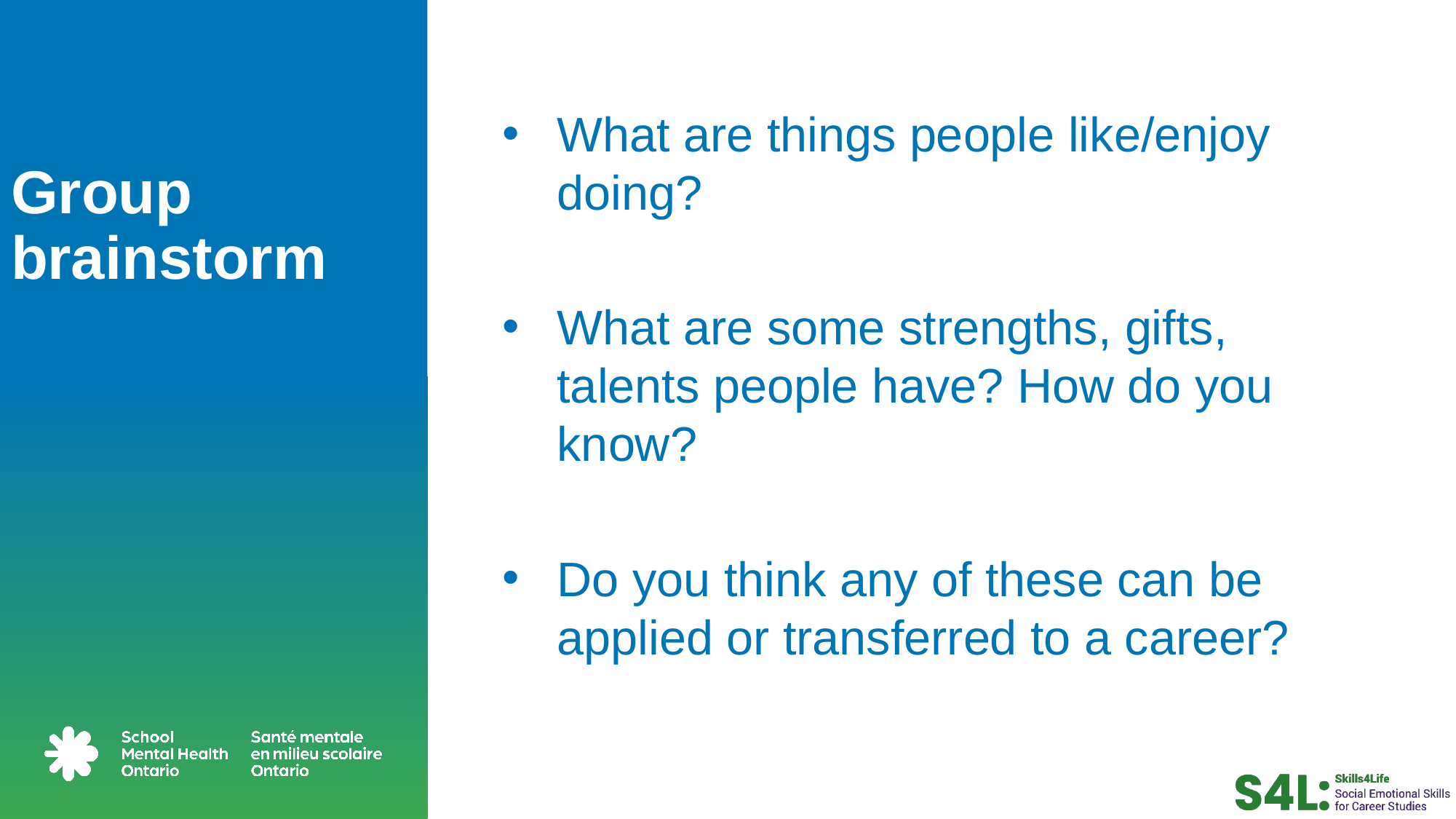

What are things people like/enjoy doing?
# Group brainstorm
What are some strengths, gifts, talents people have? How do you know?
Do you think any of these can be applied or transferred to a career?